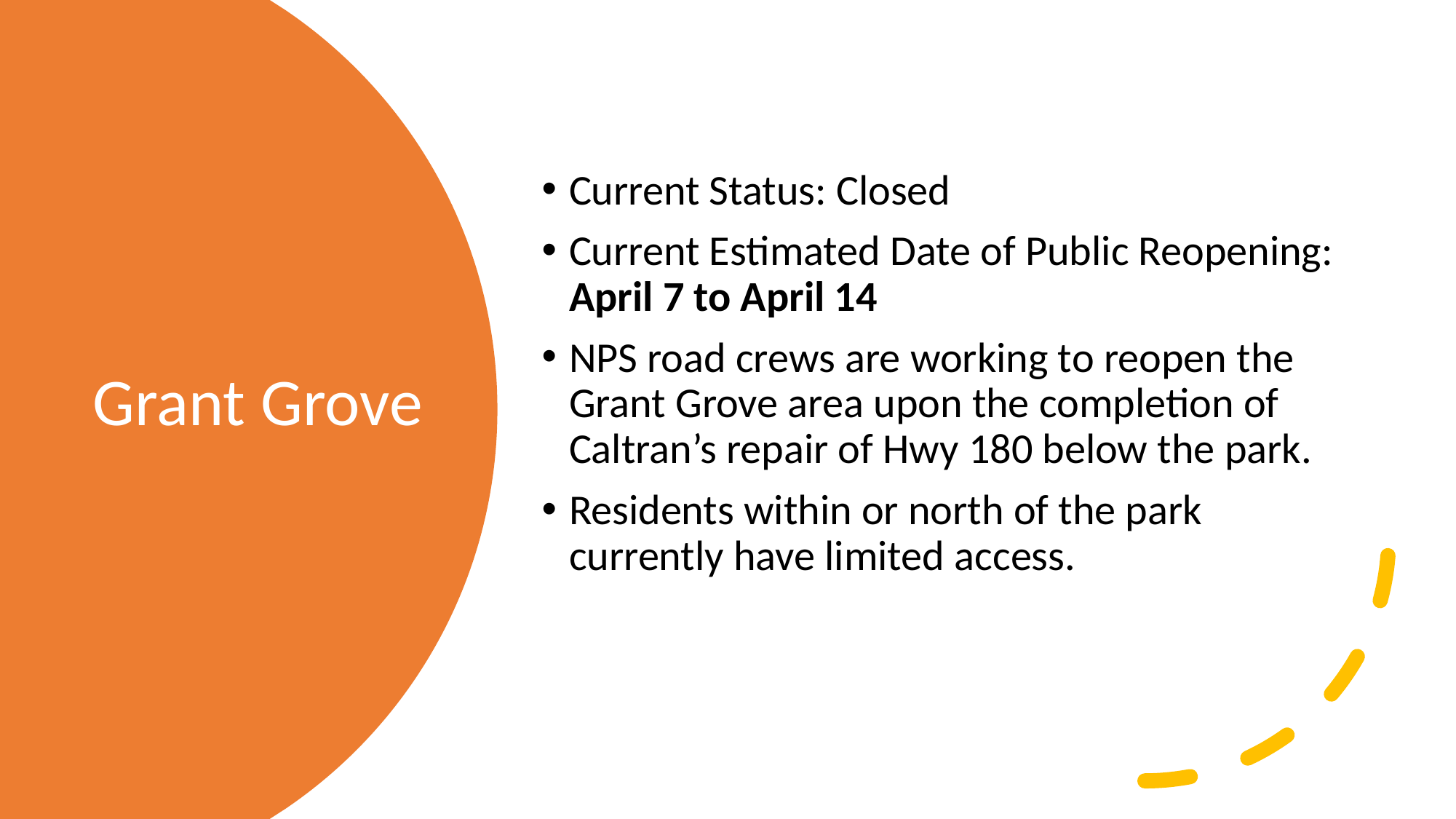

Current Status: Closed
Current Estimated Date of Public Reopening: April 7 to April 14
NPS road crews are working to reopen the Grant Grove area upon the completion of Caltran’s repair of Hwy 180 below the park.
Residents within or north of the park currently have limited access.

# Grant Grove